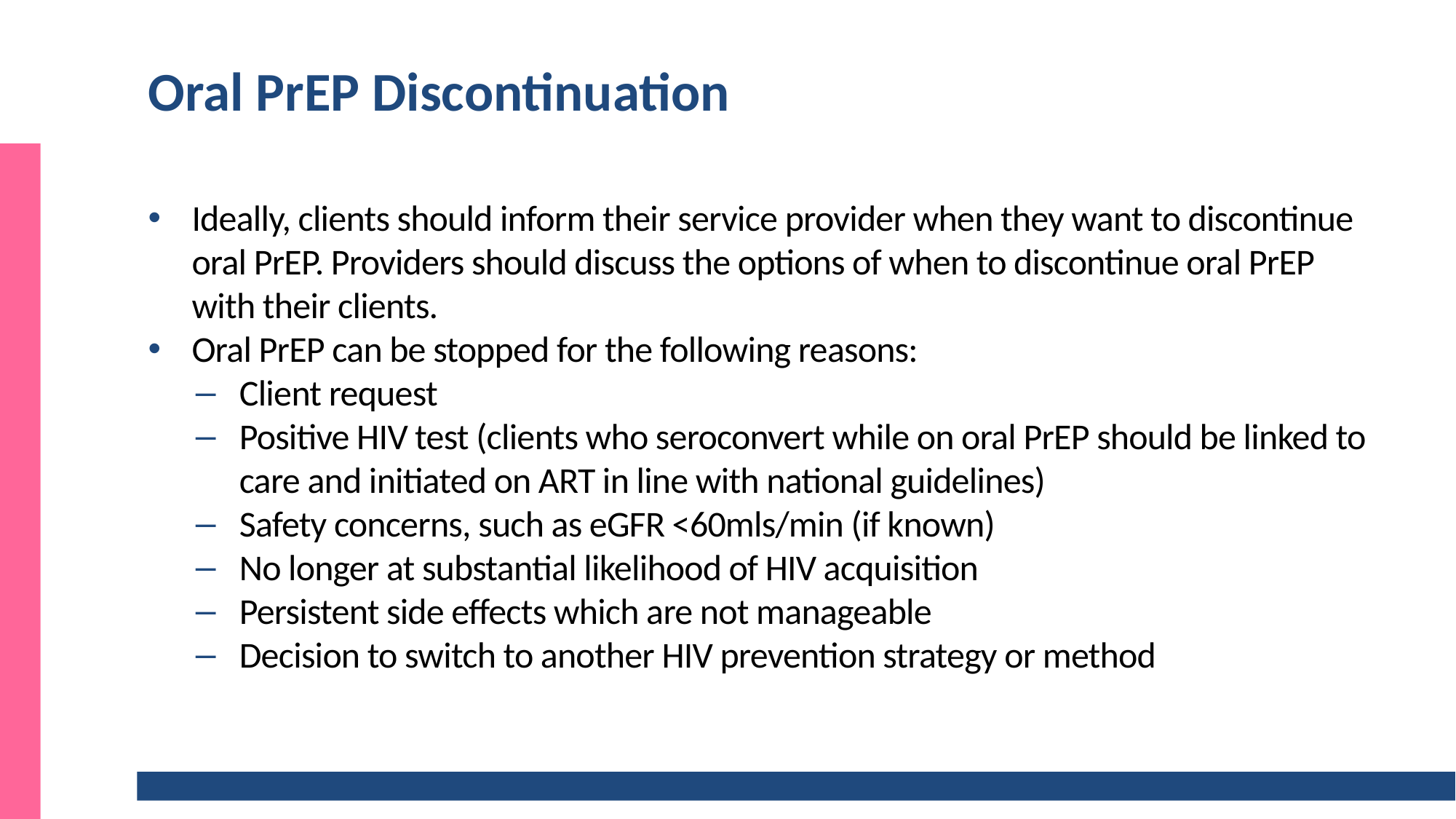

# Oral PrEP Discontinuation
Ideally, clients should inform their service provider when they want to discontinue oral PrEP. Providers should discuss the options of when to discontinue oral PrEP with their clients.
Oral PrEP can be stopped for the following reasons:
Client request
Positive HIV test (clients who seroconvert while on oral PrEP should be linked to care and initiated on ART in line with national guidelines)
Safety concerns, such as eGFR <60mls/min (if known)
No longer at substantial likelihood of HIV acquisition
Persistent side effects which are not manageable
Decision to switch to another HIV prevention strategy or method